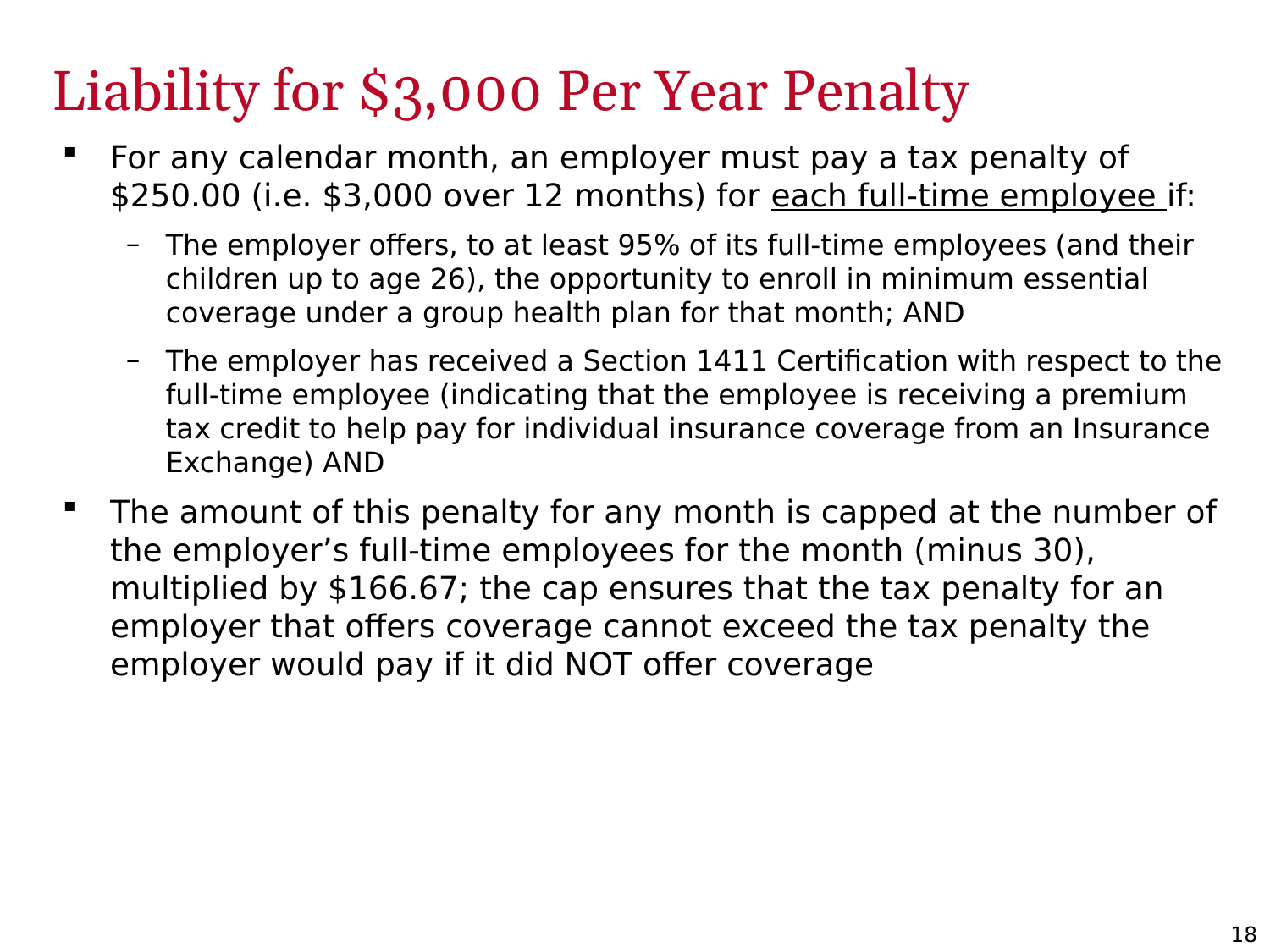

Liability for $3,000 Per Year Penalty
For any calendar month, an employer must pay a tax penalty of $250.00 (i.e. $3,000 over 12 months) for each full-time employee if:
The employer offers, to at least 95% of its full-time employees (and their children up to age 26), the opportunity to enroll in minimum essential coverage under a group health plan for that month; AND
The employer has received a Section 1411 Certification with respect to the full-time employee (indicating that the employee is receiving a premium tax credit to help pay for individual insurance coverage from an Insurance Exchange) AND
The amount of this penalty for any month is capped at the number of the employer’s full-time employees for the month (minus 30), multiplied by $166.67; the cap ensures that the tax penalty for an employer that offers coverage cannot exceed the tax penalty the employer would pay if it did NOT offer coverage

18